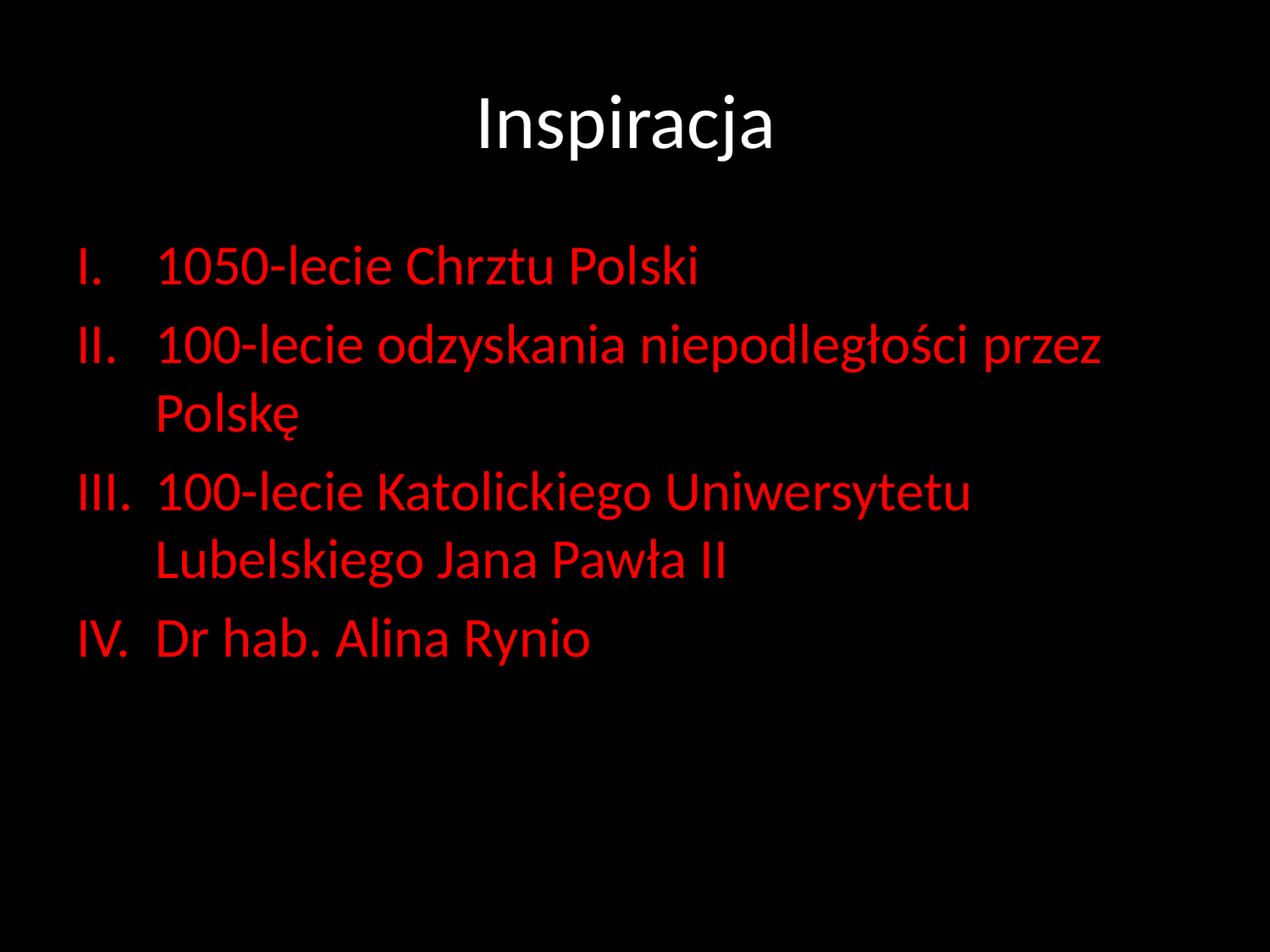

# Inspiracja
1050-lecie Chrztu Polski
100-lecie odzyskania niepodległości przez Polskę
100-lecie Katolickiego Uniwersytetu Lubelskiego Jana Pawła II
Dr hab. Alina Rynio